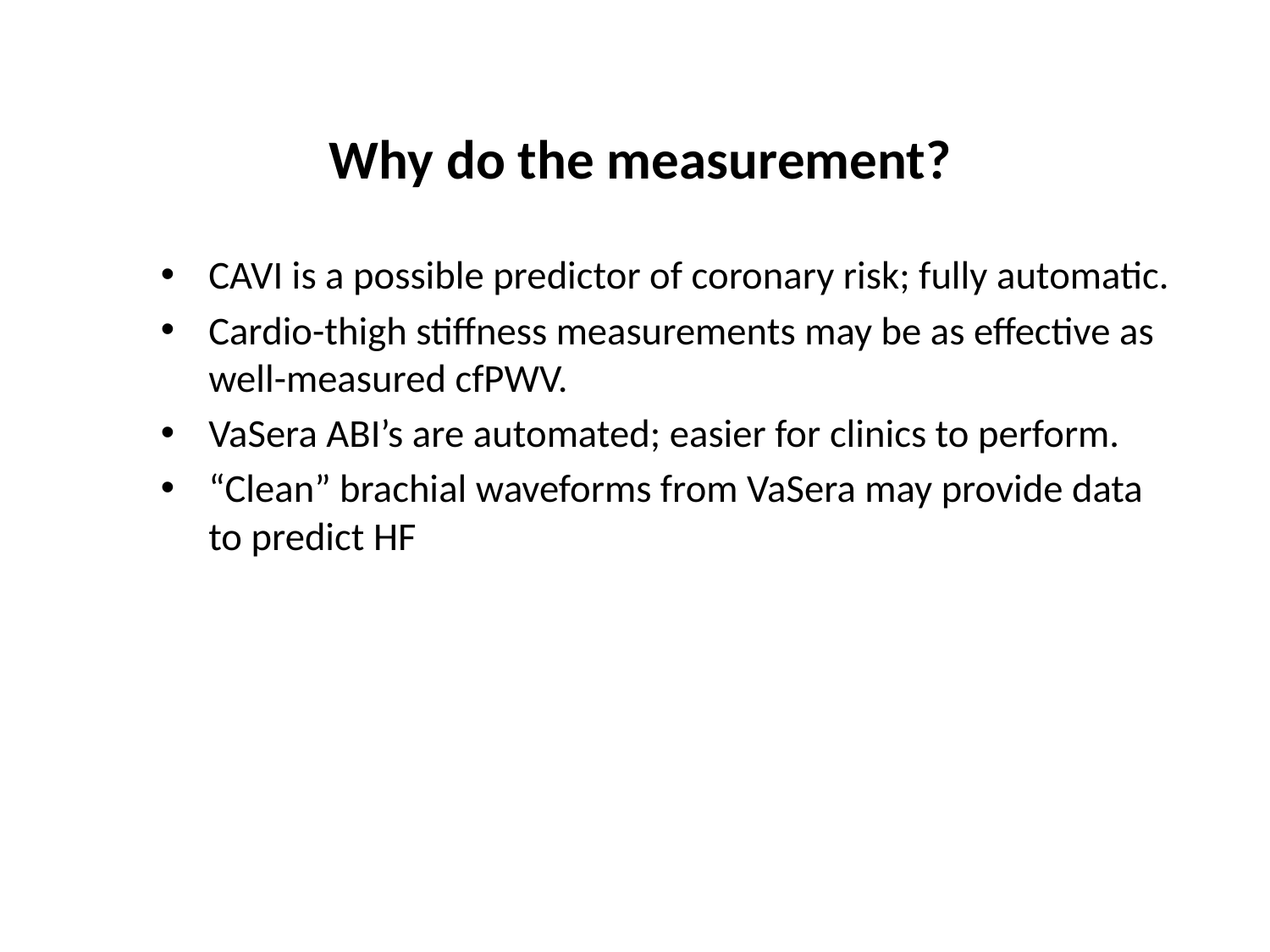

# Why do the measurement?
CAVI is a possible predictor of coronary risk; fully automatic.
Cardio-thigh stiffness measurements may be as effective as well-measured cfPWV.
VaSera ABI’s are automated; easier for clinics to perform.
“Clean” brachial waveforms from VaSera may provide data to predict HF